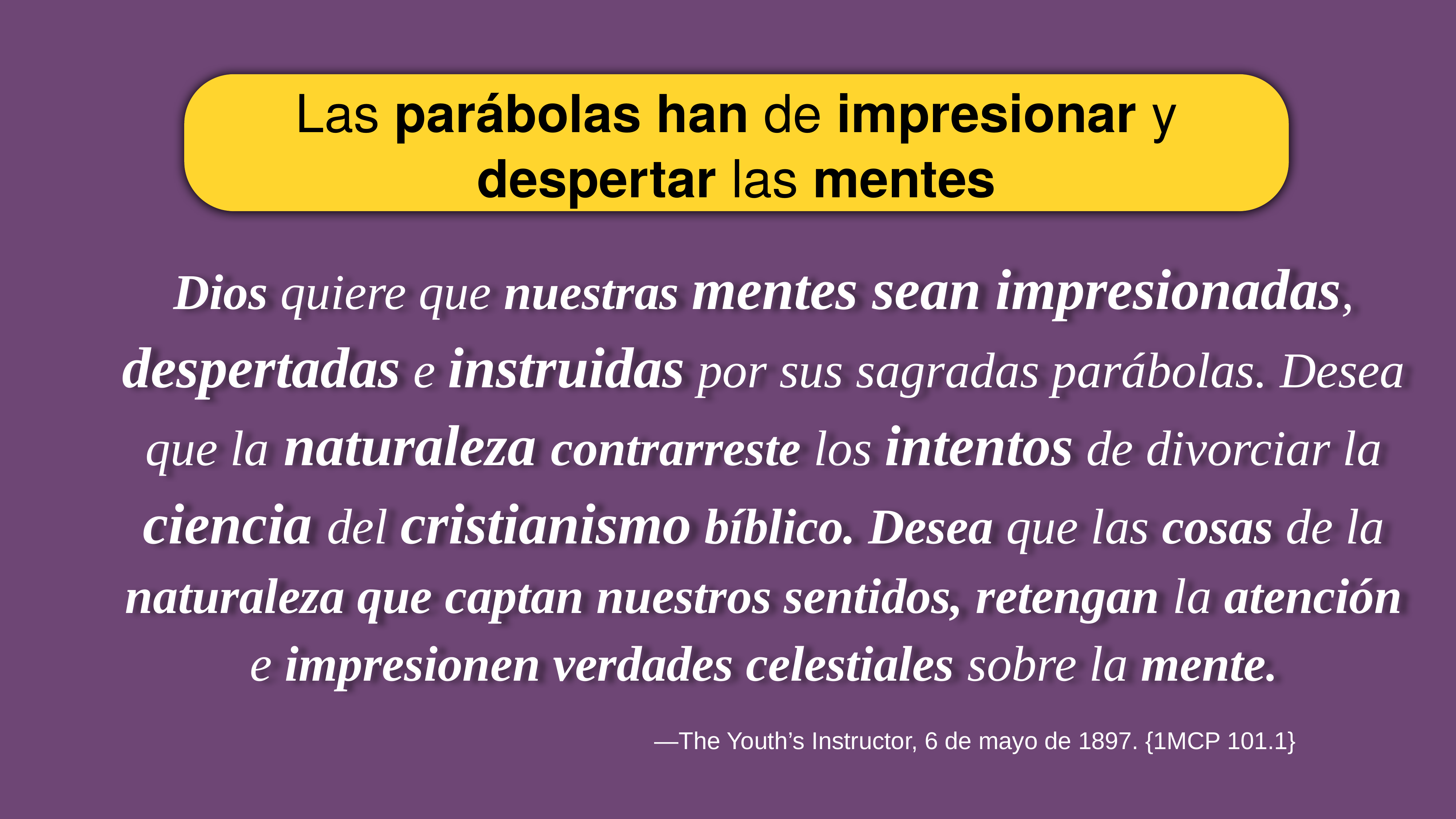

Las parábolas han de impresionar y despertar las mentes
Dios quiere que nuestras mentes sean impresionadas, despertadas e instruidas por sus sagradas parábolas. Desea que la naturaleza contrarreste los intentos de divorciar la ciencia del cristianismo bíblico. Desea que las cosas de la naturaleza que captan nuestros sentidos, retengan la atención e impresionen verdades celestiales sobre la mente.
—The Youth’s Instructor, 6 de mayo de 1897. {1MCP 101.1}